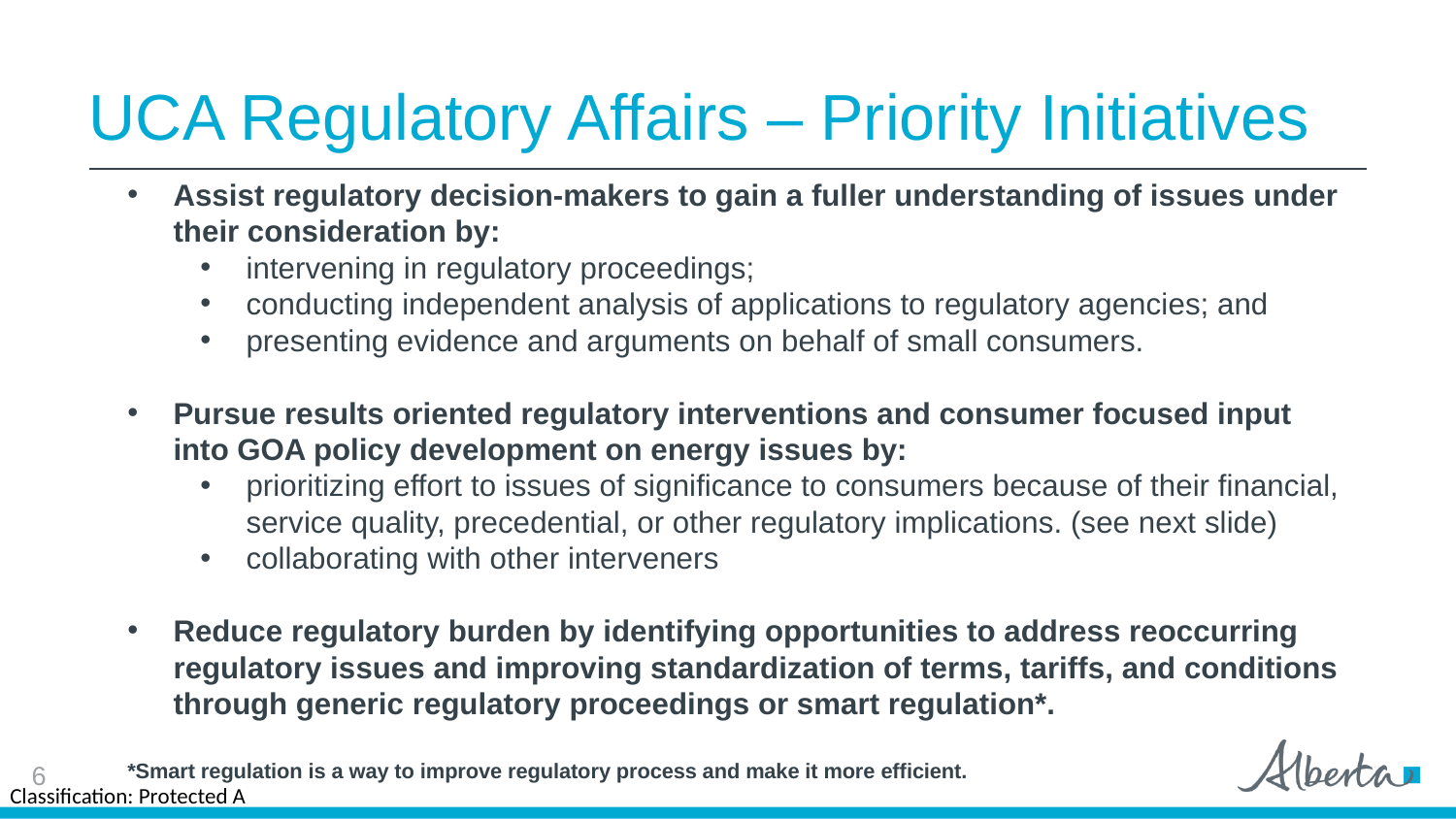

# UCA Regulatory Affairs – Priority Initiatives
Assist regulatory decision-makers to gain a fuller understanding of issues under their consideration by:
intervening in regulatory proceedings;
conducting independent analysis of applications to regulatory agencies; and
presenting evidence and arguments on behalf of small consumers.

Pursue results oriented regulatory interventions and consumer focused input into GOA policy development on energy issues by:
prioritizing effort to issues of significance to consumers because of their financial, service quality, precedential, or other regulatory implications. (see next slide)
collaborating with other interveners

Reduce regulatory burden by identifying opportunities to address reoccurring regulatory issues and improving standardization of terms, tariffs, and conditions through generic regulatory proceedings or smart regulation*.

*Smart regulation is a way to improve regulatory process and make it more efficient.

6